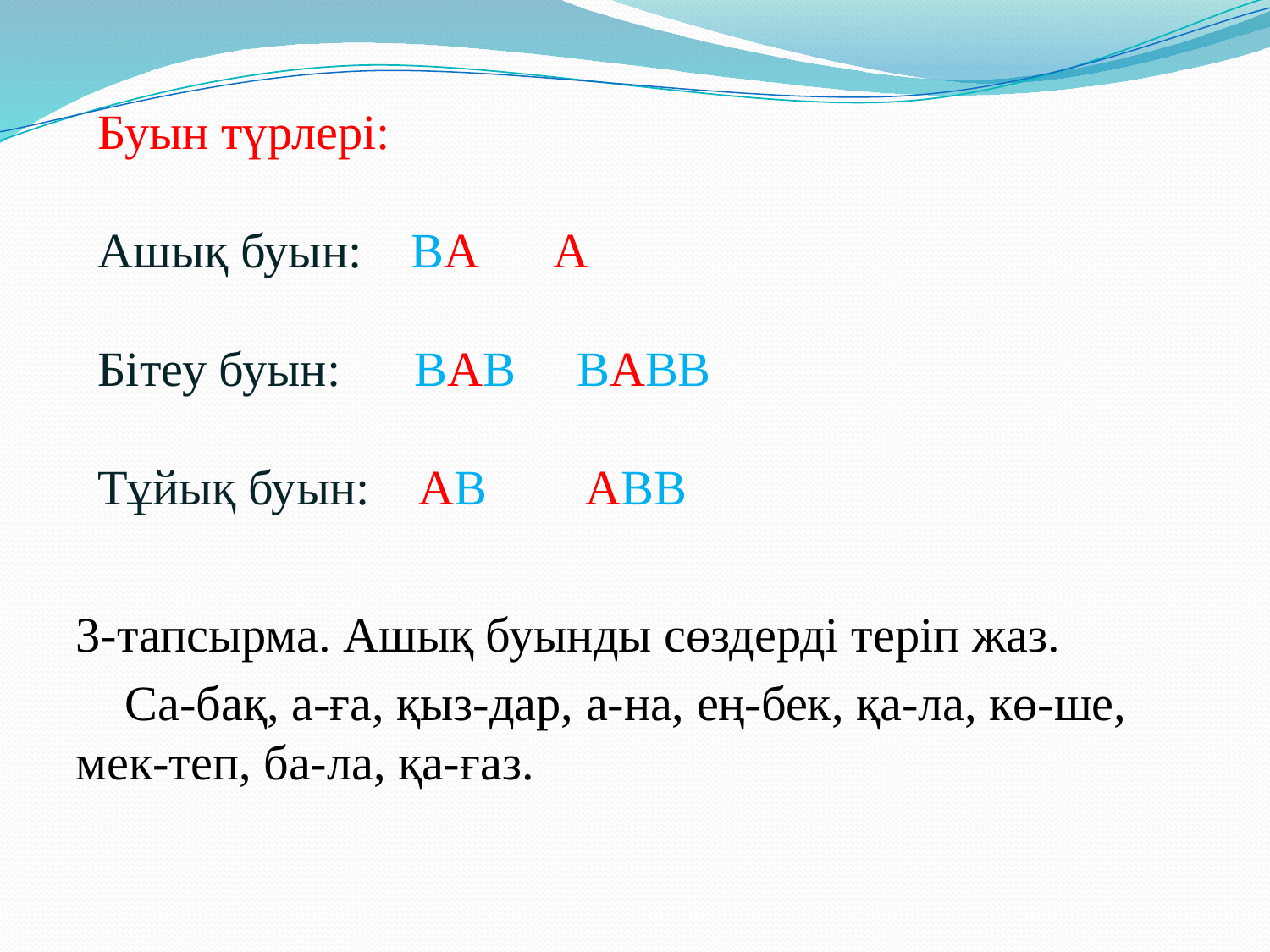

Буын түрлері:

Ашық буын:    ВА      А

Бітеу буын:      ВАВ     ВАВВ

Тұйық буын:    АВ        АВВ
3-тапсырма. Ашық буынды сөздерді теріп жаз.
    Са-бақ, а-ға, қыз-дар, а-на, ең-бек, қа-ла, кө-ше, мек-теп, ба-ла, қа-ғаз.